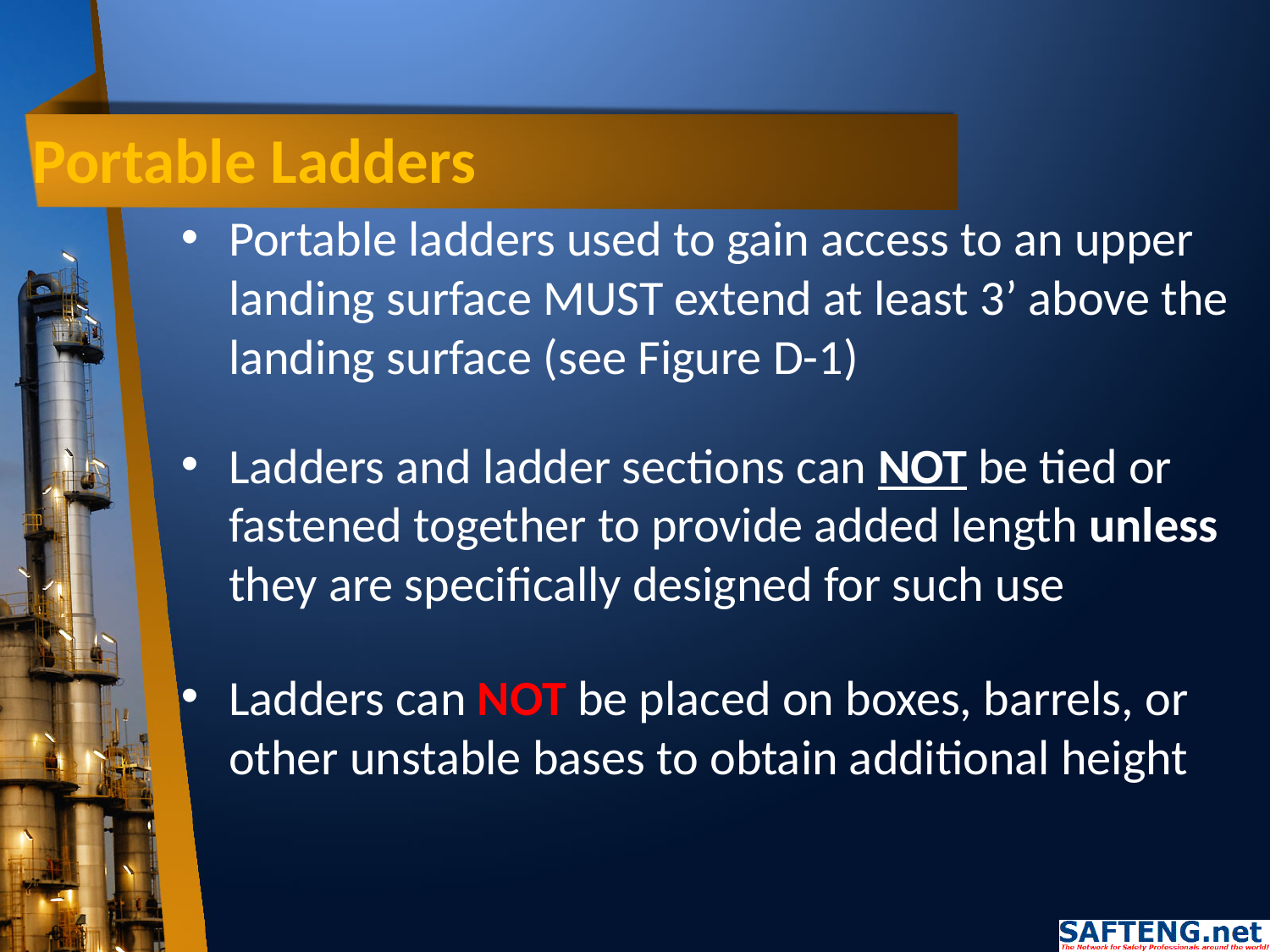

# Portable Ladders
Portable ladders used to gain access to an upper landing surface MUST extend at least 3’ above the landing surface (see Figure D-1)

Ladders and ladder sections can NOT be tied or fastened together to provide added length unless they are specifically designed for such use

Ladders can NOT be placed on boxes, barrels, or other unstable bases to obtain additional height